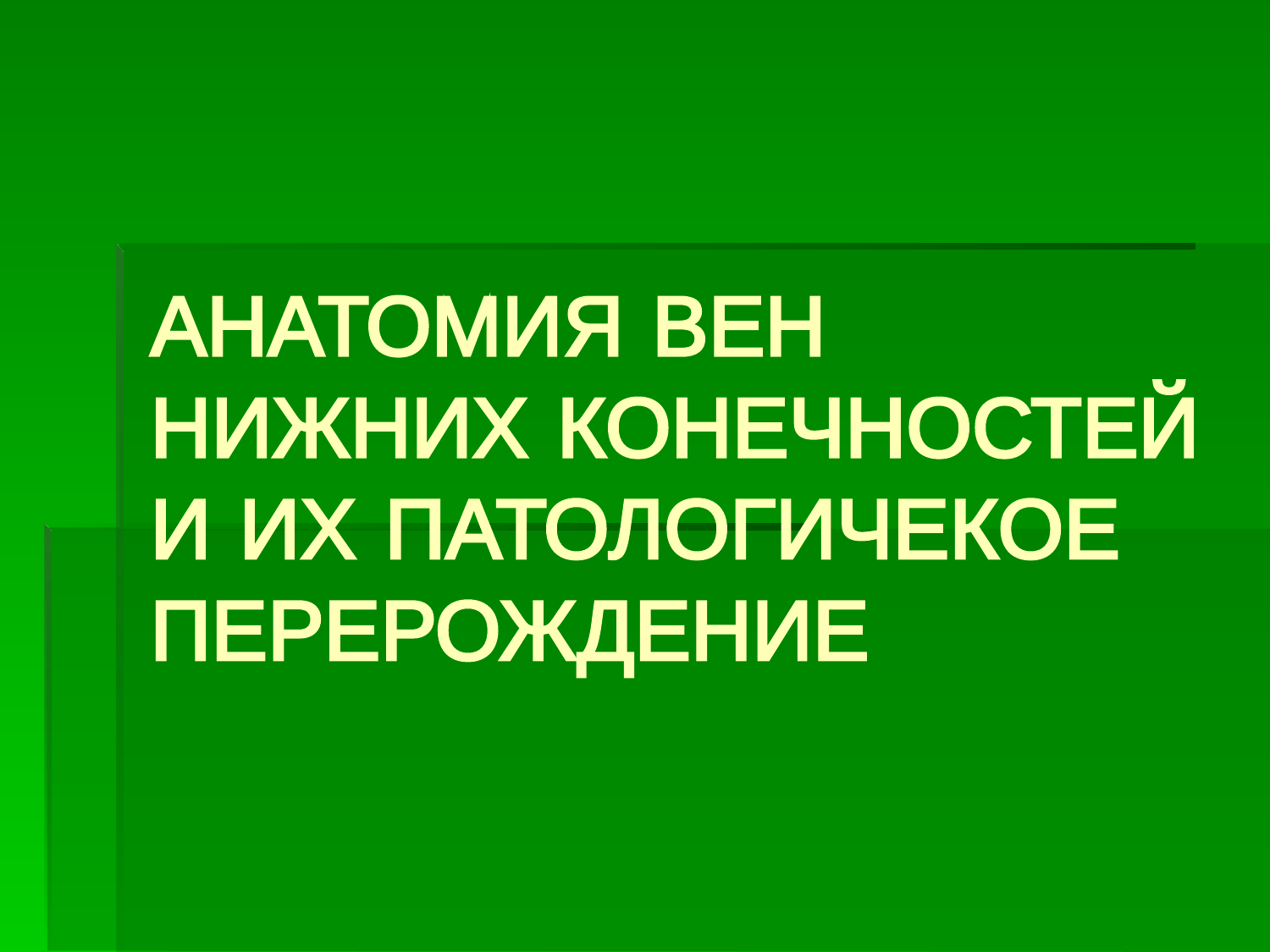

# АНАТОМИЯ ВЕН НИЖНИХ КОНЕЧНОСТЕЙ И ИХ ПАТОЛОГИЧЕКОЕ ПЕРЕРОЖДЕНИЕ